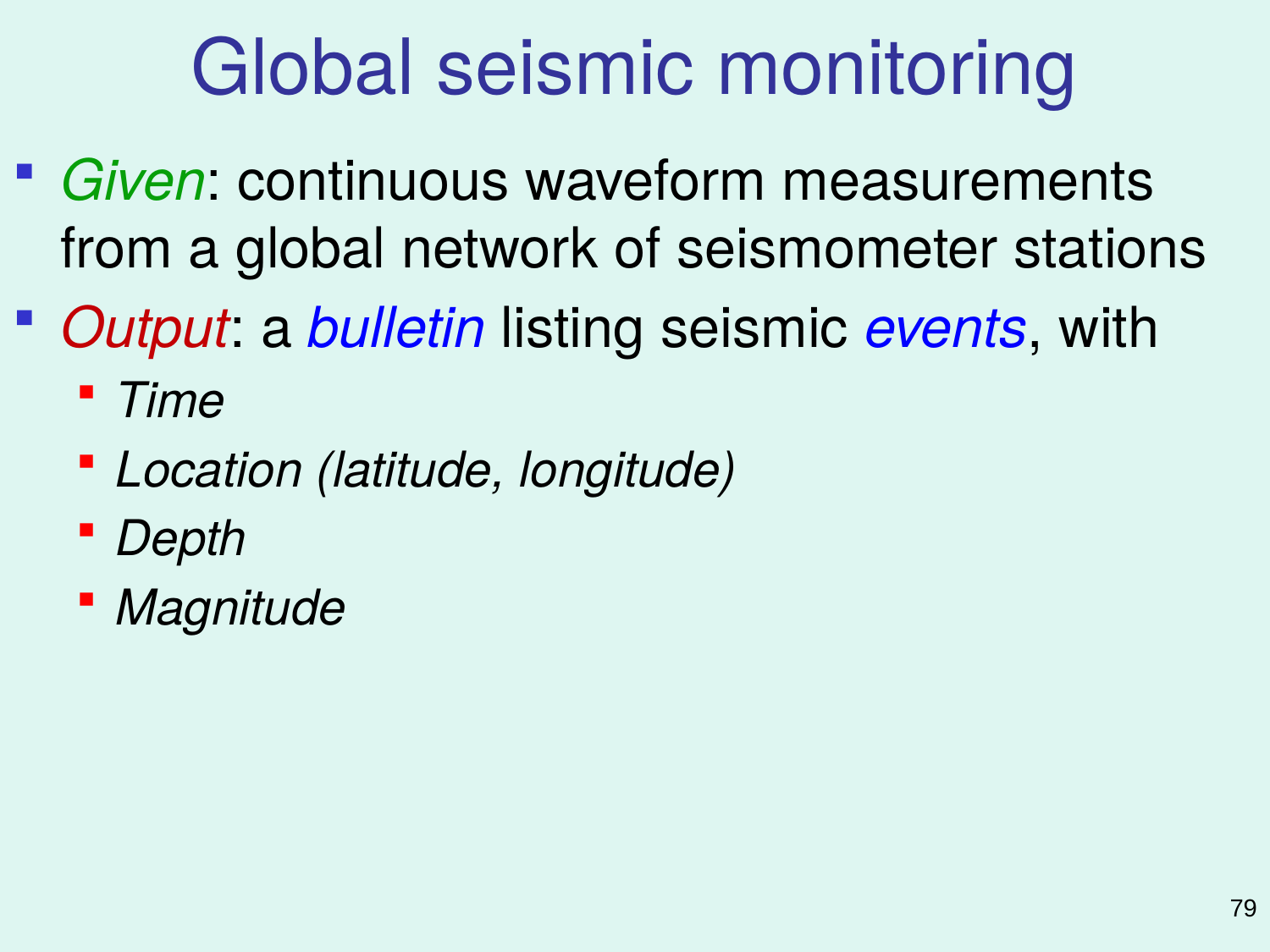

# Global seismic monitoring
Given: continuous waveform measurements from a global network of seismometer stations
Output: a bulletin listing seismic events, with
Time
Location (latitude, longitude)
Depth
Magnitude

79